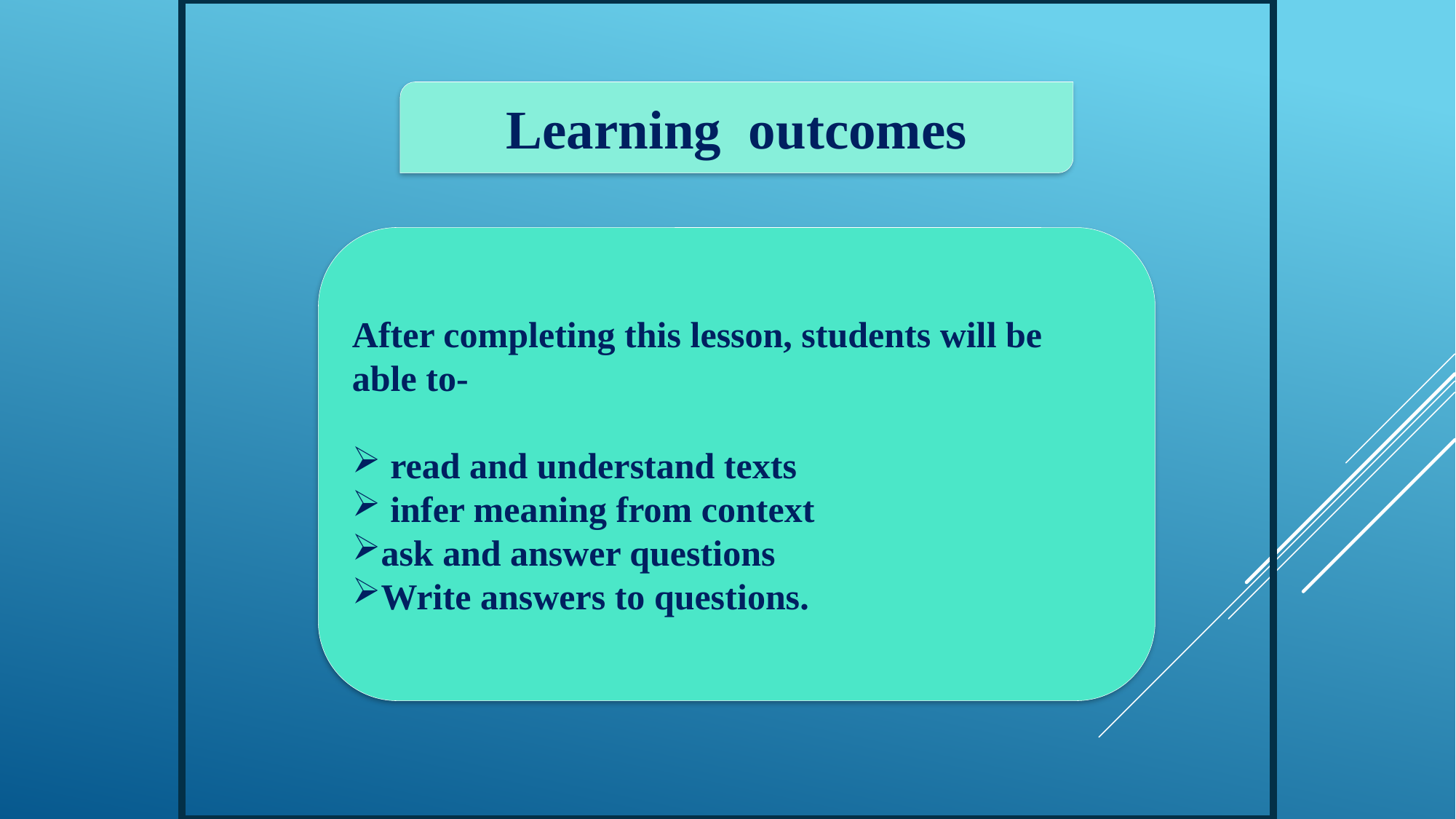

Learning  outcomes
After completing this lesson, students will be  able to-

 read and understand texts
 infer meaning from context
ask and answer questions
Write answers to questions.